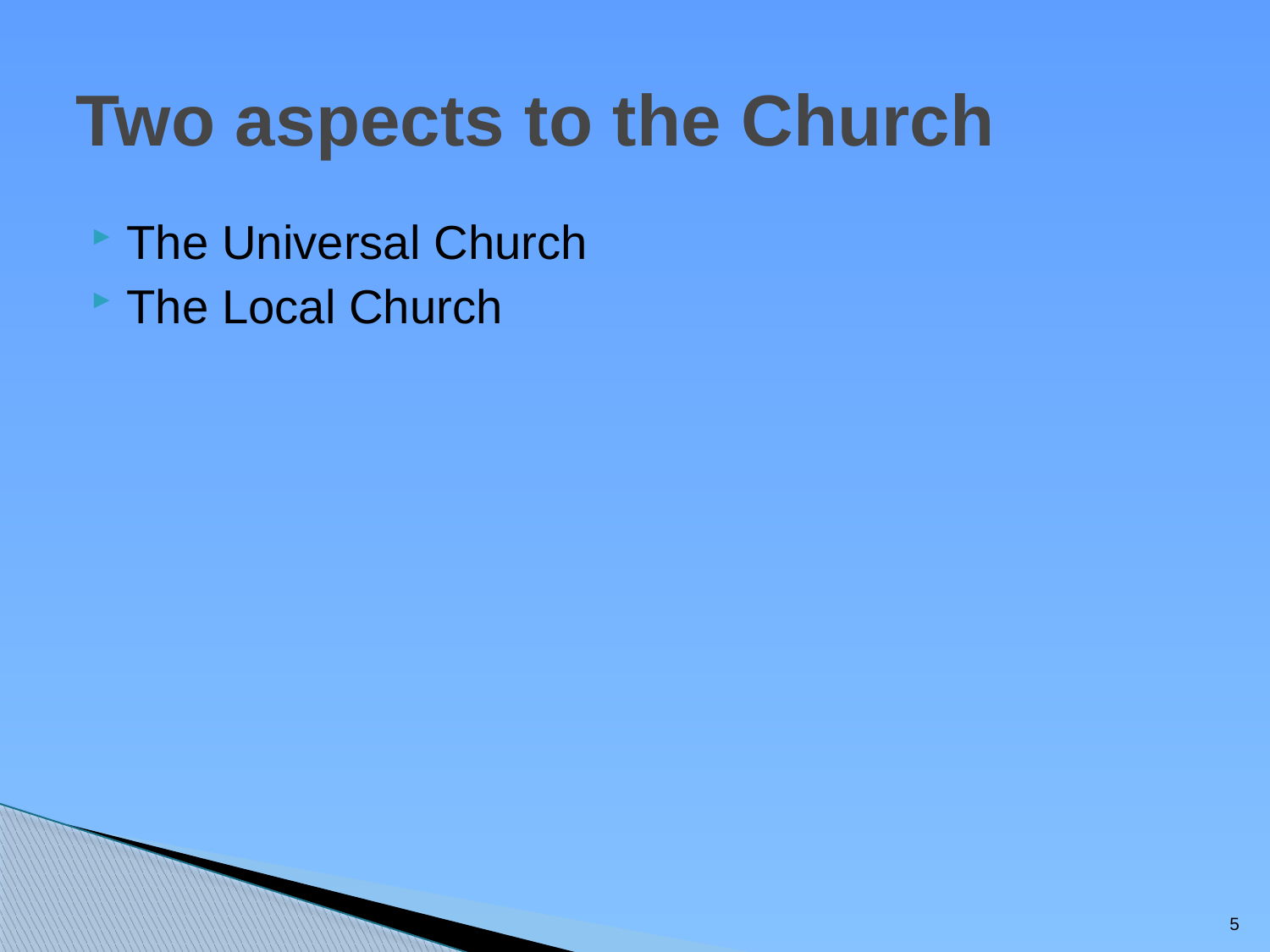

# Two aspects to the Church
The Universal Church
The Local Church
5